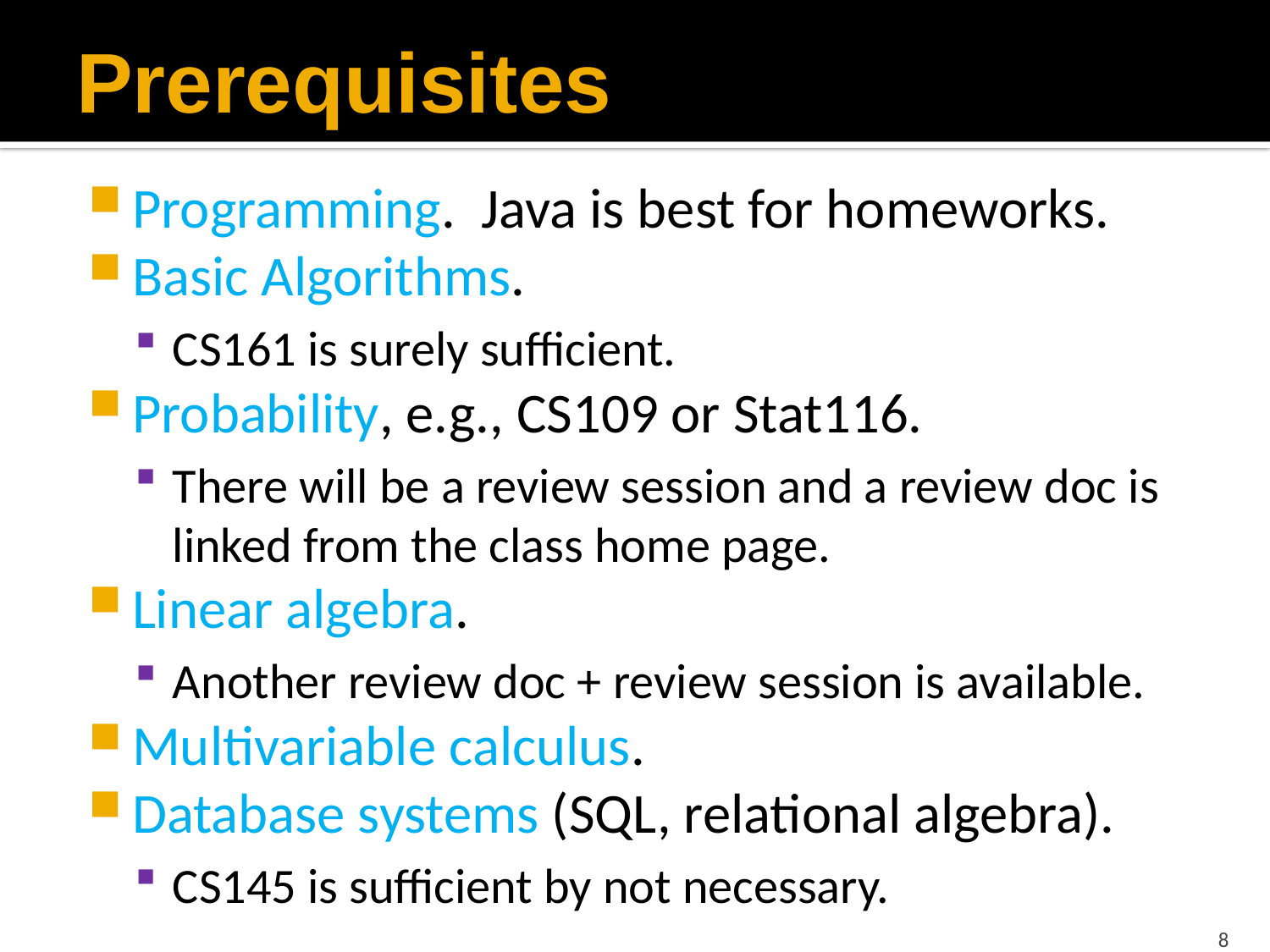

# Prerequisites
Programming.  Java is best for homeworks.
Basic Algorithms.
CS161 is surely sufficient.
Probability, e.g., CS109 or Stat116.
There will be a review session and a review doc is linked from the class home page.
Linear algebra.
Another review doc + review session is available.
Multivariable calculus.
Database systems (SQL, relational algebra).
CS145 is sufficient by not necessary.
8